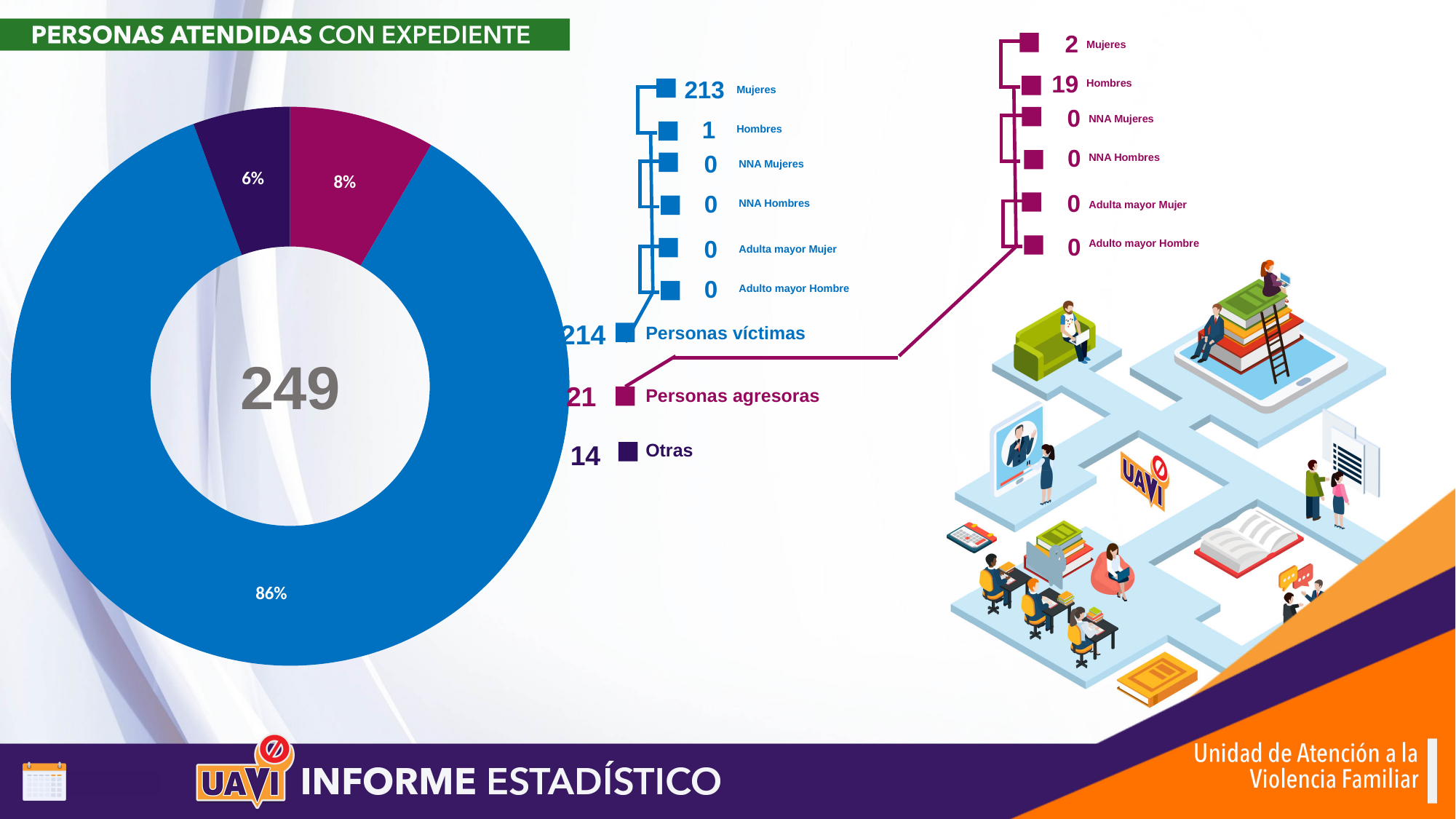

2
Mujeres

19
213
Hombres

Mujeres

### Chart

| Category | Ventas |
|---|---|
| Agresoras | 21.0 |
| Víctimas | 214.0 |
| Otras | 14.0 |
0
NNA Mujeres

1

Hombres

0
0
NNA Hombres

NNA Mujeres

0
0
NNA Hombres

Adulta mayor Mujer

0
0
Adulto mayor Hombre

Adulta mayor Mujer

0
Adulto mayor Hombre

214
Personas víctimas

21
Personas agresoras

14
Otras